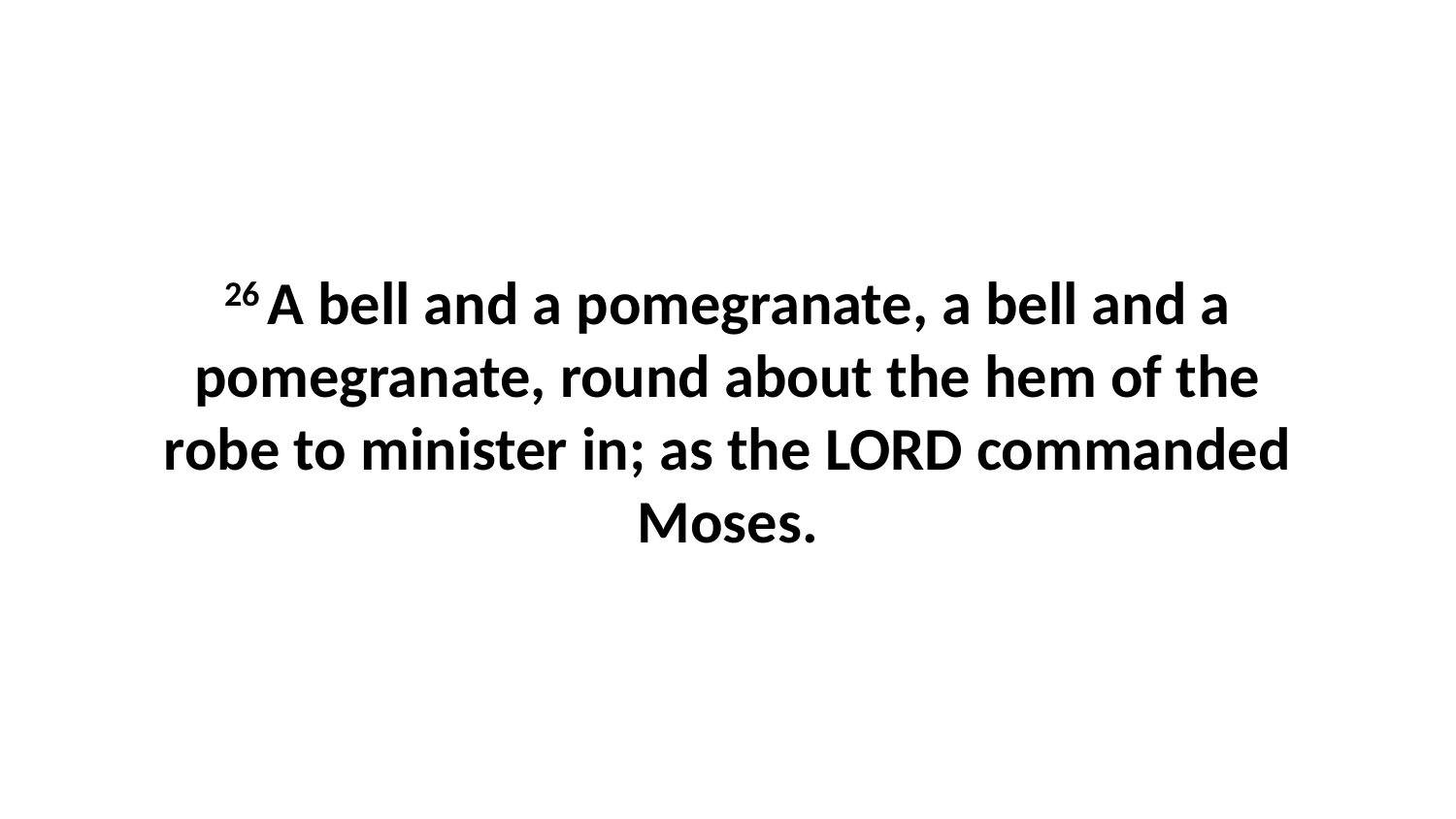

26 A bell and a pomegranate, a bell and a pomegranate, round about the hem of the robe to minister in; as the LORD commanded Moses.